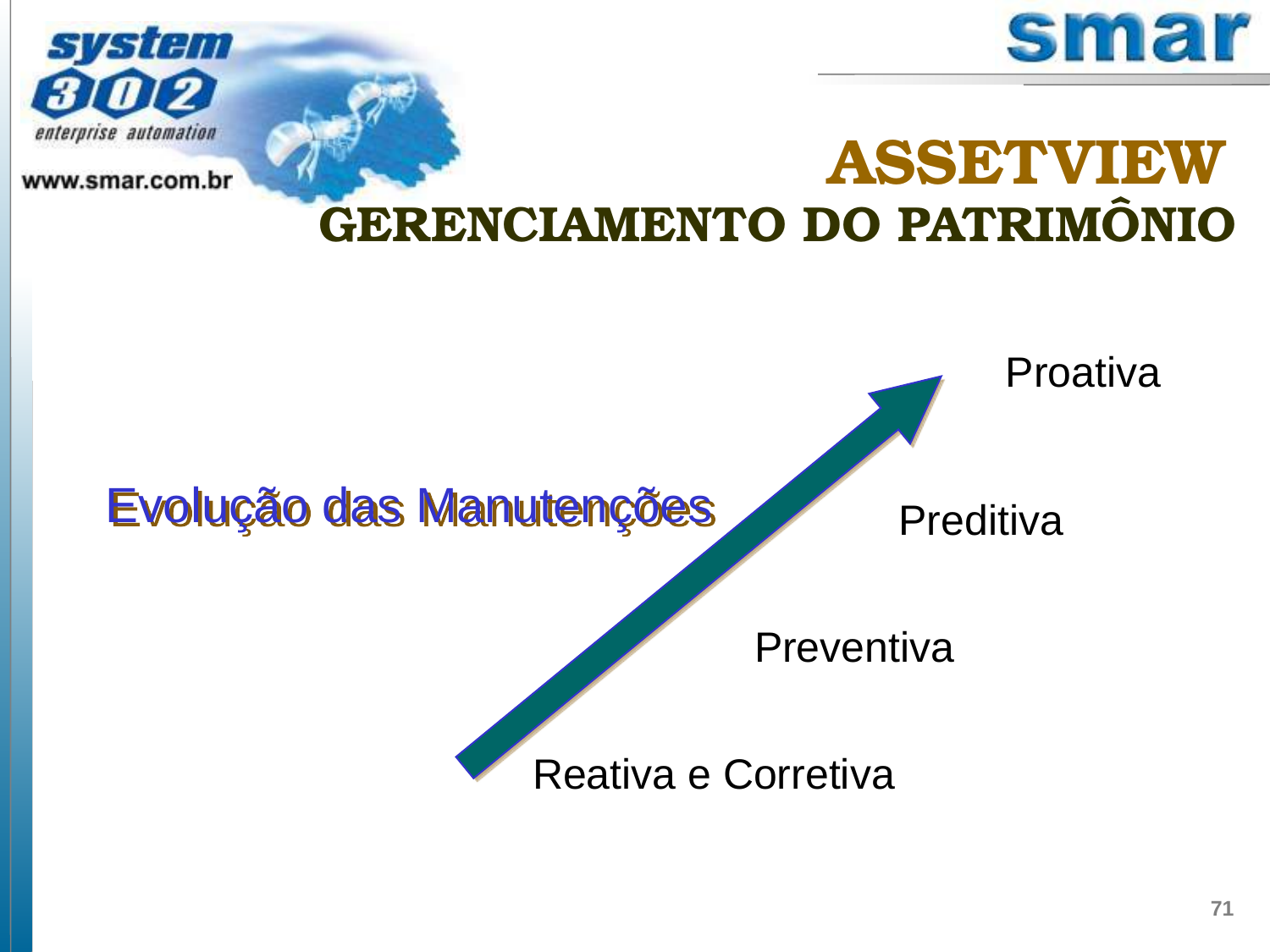

ASSETVIEW
GERENCIAMENTO DO PATRIMÔNIO

Proativa
Evolução das Manutenções
Preditiva
Preventiva
Reativa e Corretiva